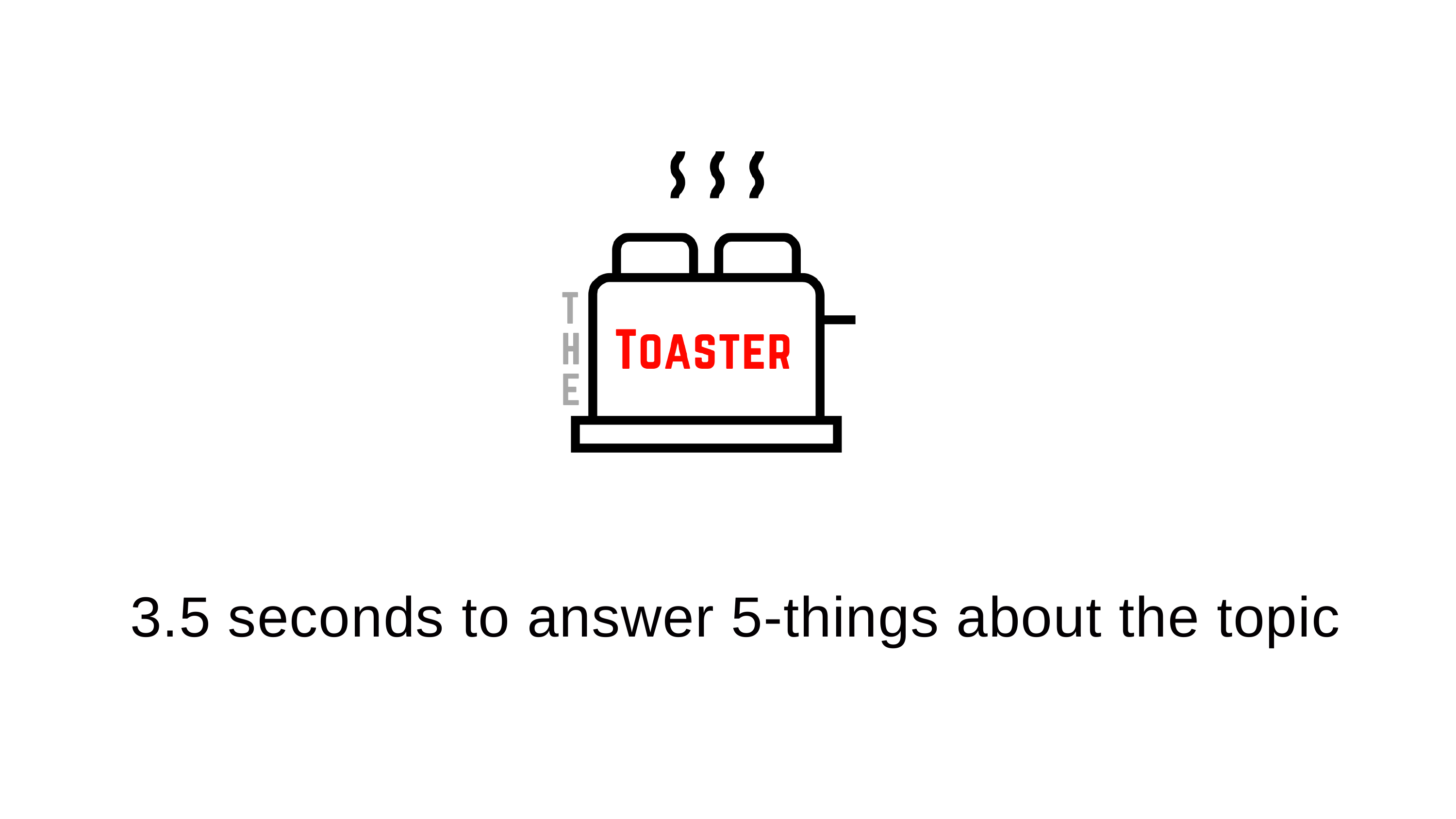

3.5 seconds to answer 5-things about the topic